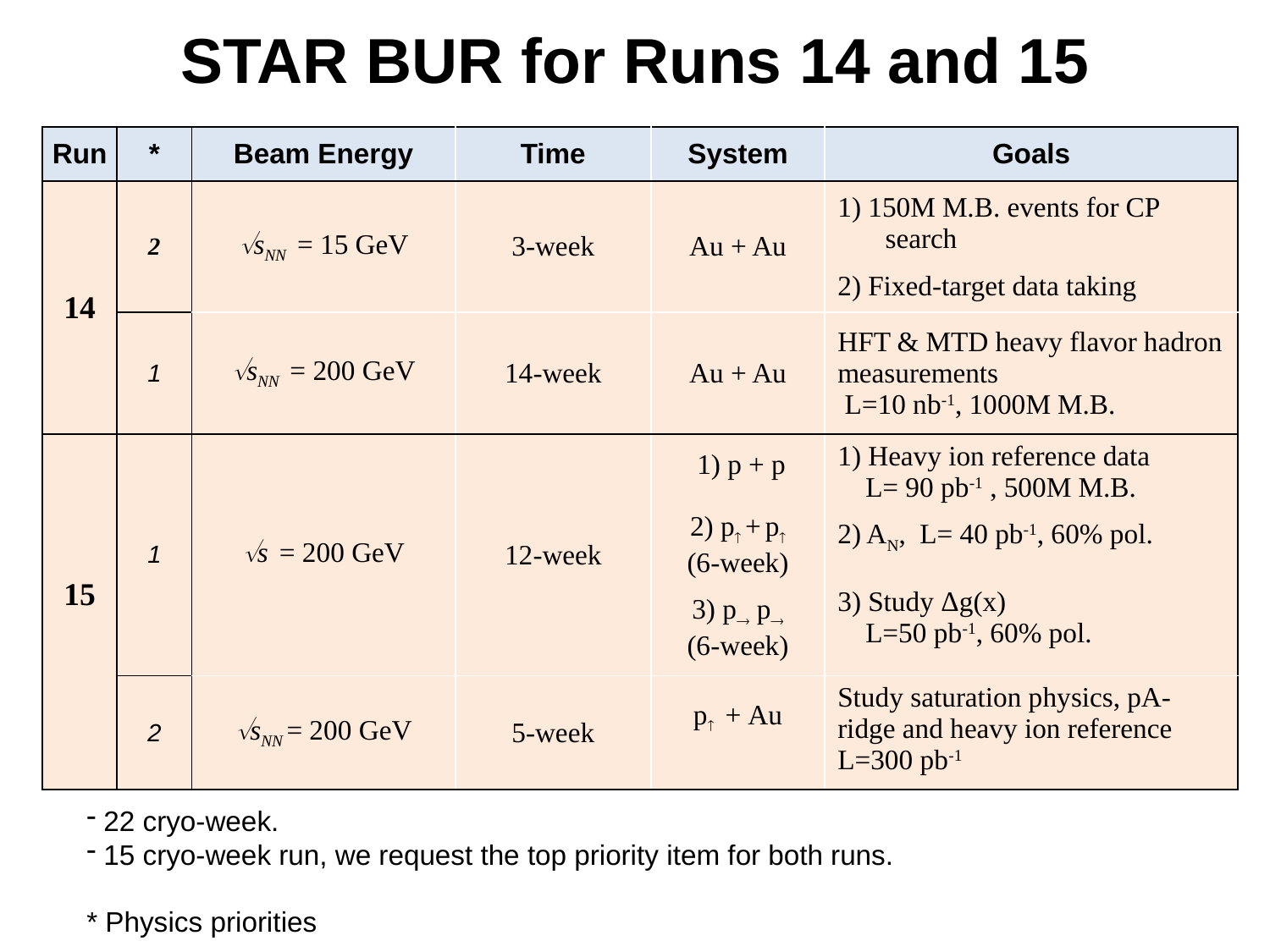

# STAR BUR for Runs 14 and 15
| Run | \* | Beam Energy | Time | System | Goals |
| --- | --- | --- | --- | --- | --- |
| 14 | 2 | √sNN = 15 GeV | 3-week | Au + Au | 1) 150M M.B. events for CP search   2) Fixed-target data taking |
|  | 1 | √sNN = 200 GeV | 14-week | Au + Au | HFT & MTD heavy flavor hadron measurements L=10 nb-1, 1000M M.B. |
| 15 | 1 | √s = 200 GeV | 12-week | 1) p + p 2) p↑ + p↑ (6-week) 3) p→ p→ (6-week) | 1) Heavy ion reference data L= 90 pb-1 , 500M M.B. 2) AN, L= 40 pb-1, 60% pol. 3) Study Δg(x) L=50 pb-1, 60% pol. |
|  | 2 | √sNN = 200 GeV | 5-week | p↑ + Au | Study saturation physics, pA-ridge and heavy ion reference L=300 pb-1 |
 22 cryo-week.
 15 cryo-week run, we request the top priority item for both runs.

* Physics priorities